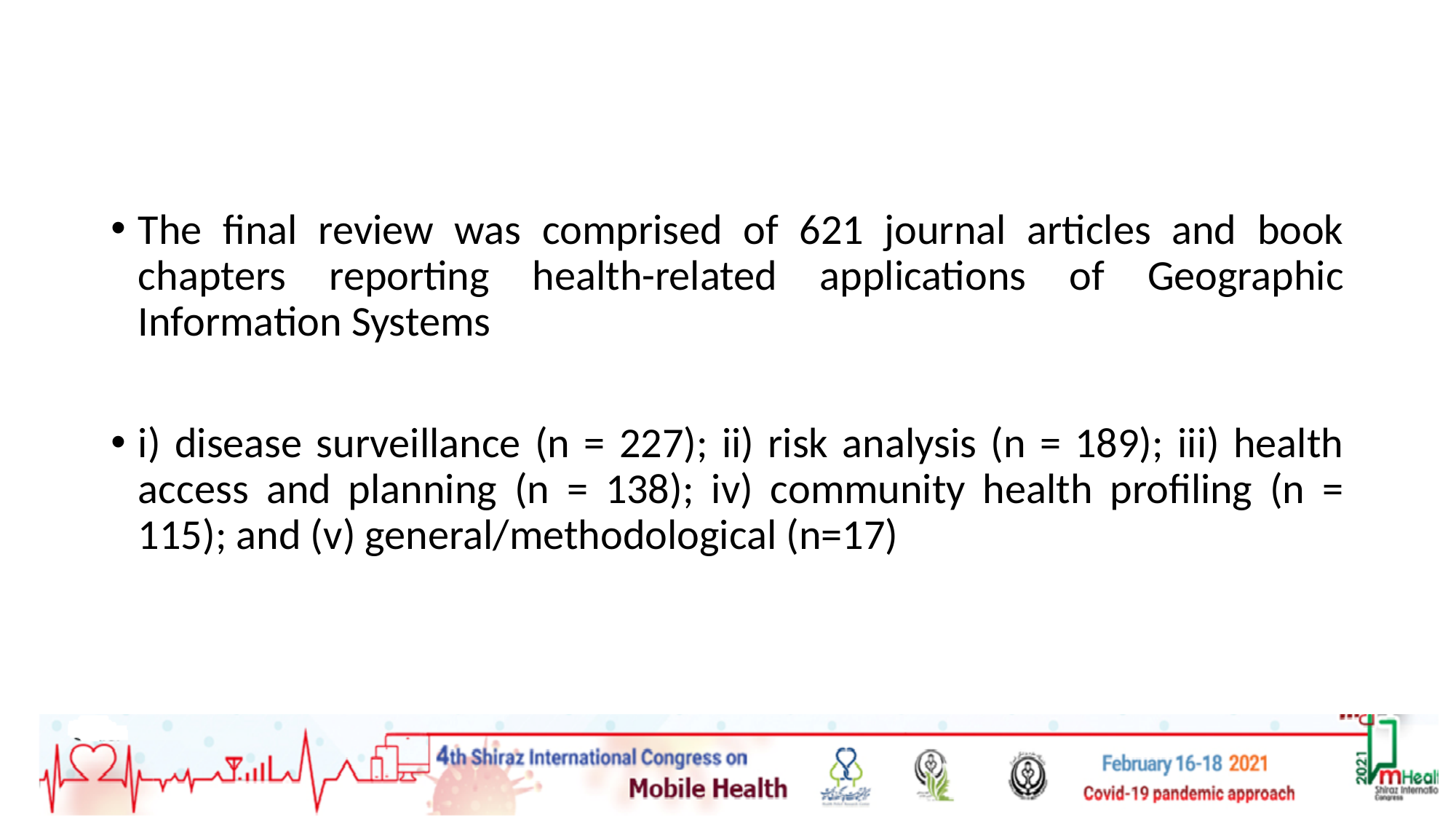

#
The final review was comprised of 621 journal articles and book chapters reporting health-related applications of Geographic Information Systems

i) disease surveillance (n = 227); ii) risk analysis (n = 189); iii) health access and planning (n = 138); iv) community health profiling (n = 115); and (v) general/methodological (n=17)